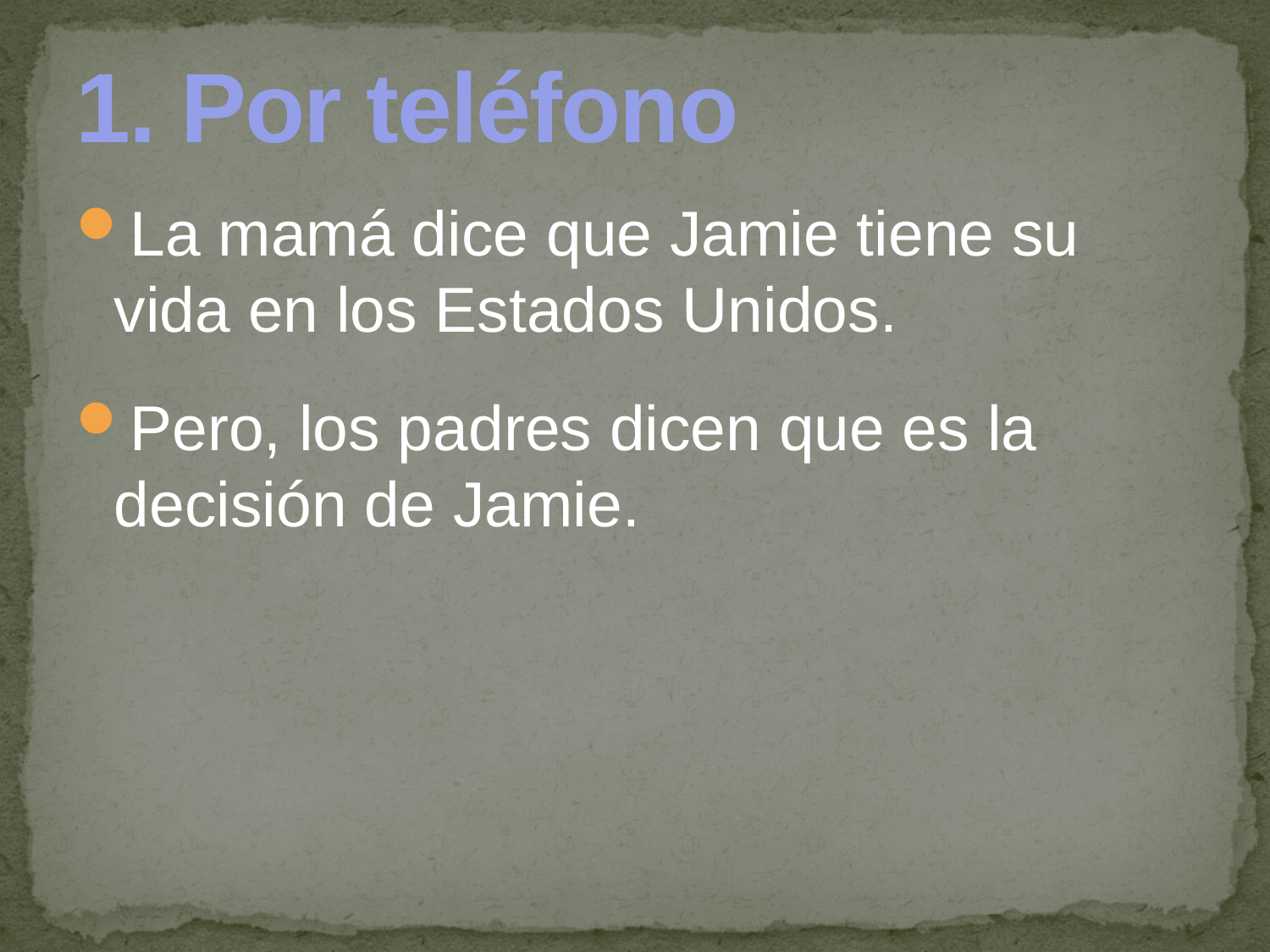

# 1. Por teléfono
La mamá dice que Jamie tiene su vida en los Estados Unidos.
Pero, los padres dicen que es la decisión de Jamie.